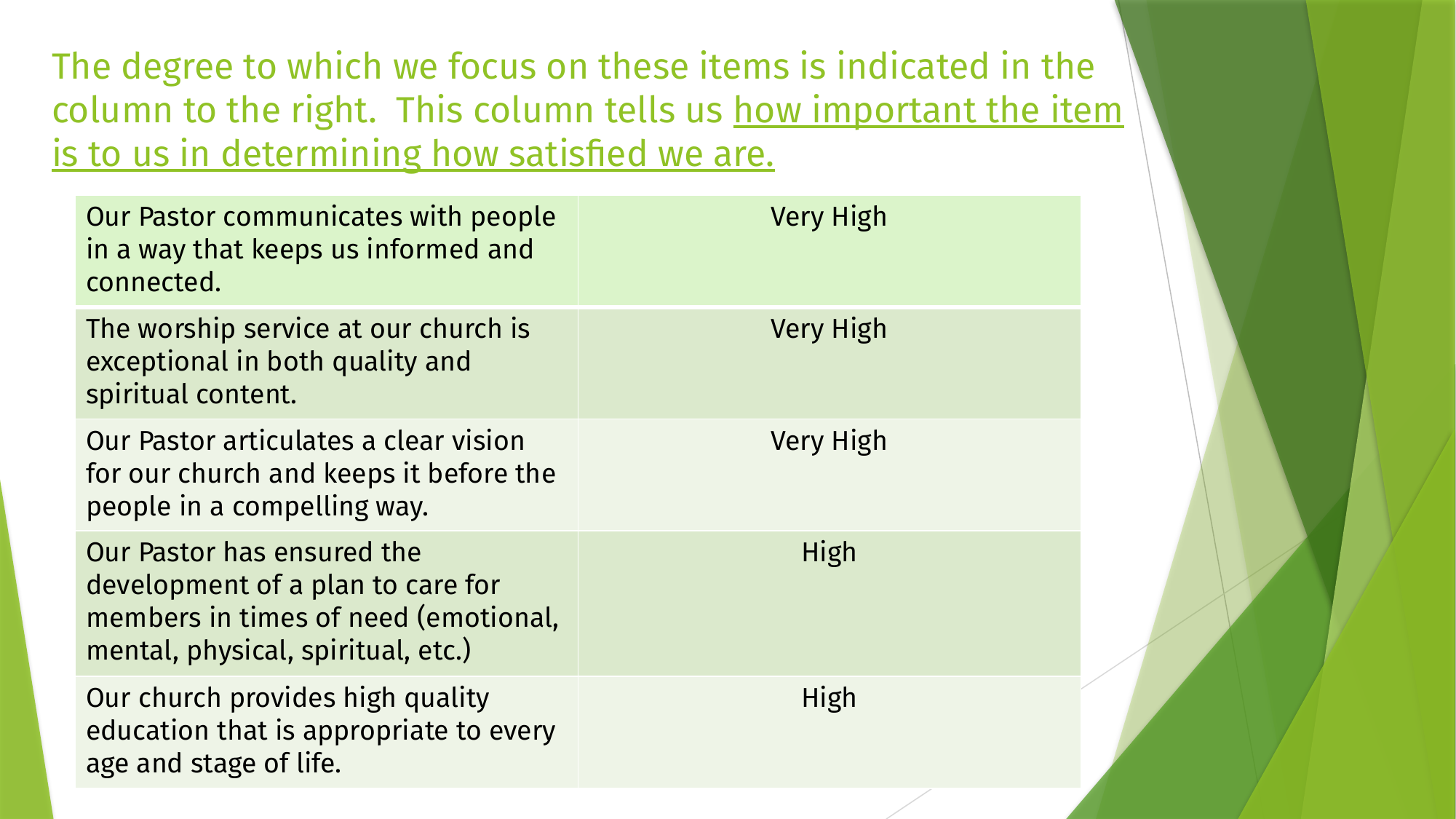

# The degree to which we focus on these items is indicated in the column to the right.  This column tells us how important the item is to us in determining how satisfied we are.
| Our Pastor communicates with people in a way that keeps us informed and connected. | Very High |
| --- | --- |
| The worship service at our church is exceptional in both quality and spiritual content. | Very High |
| Our Pastor articulates a clear vision for our church and keeps it before the people in a compelling way. | Very High |
| Our Pastor has ensured the development of a plan to care for members in times of need (emotional, mental, physical, spiritual, etc.) | High |
| Our church provides high quality education that is appropriate to every age and stage of life. | High |